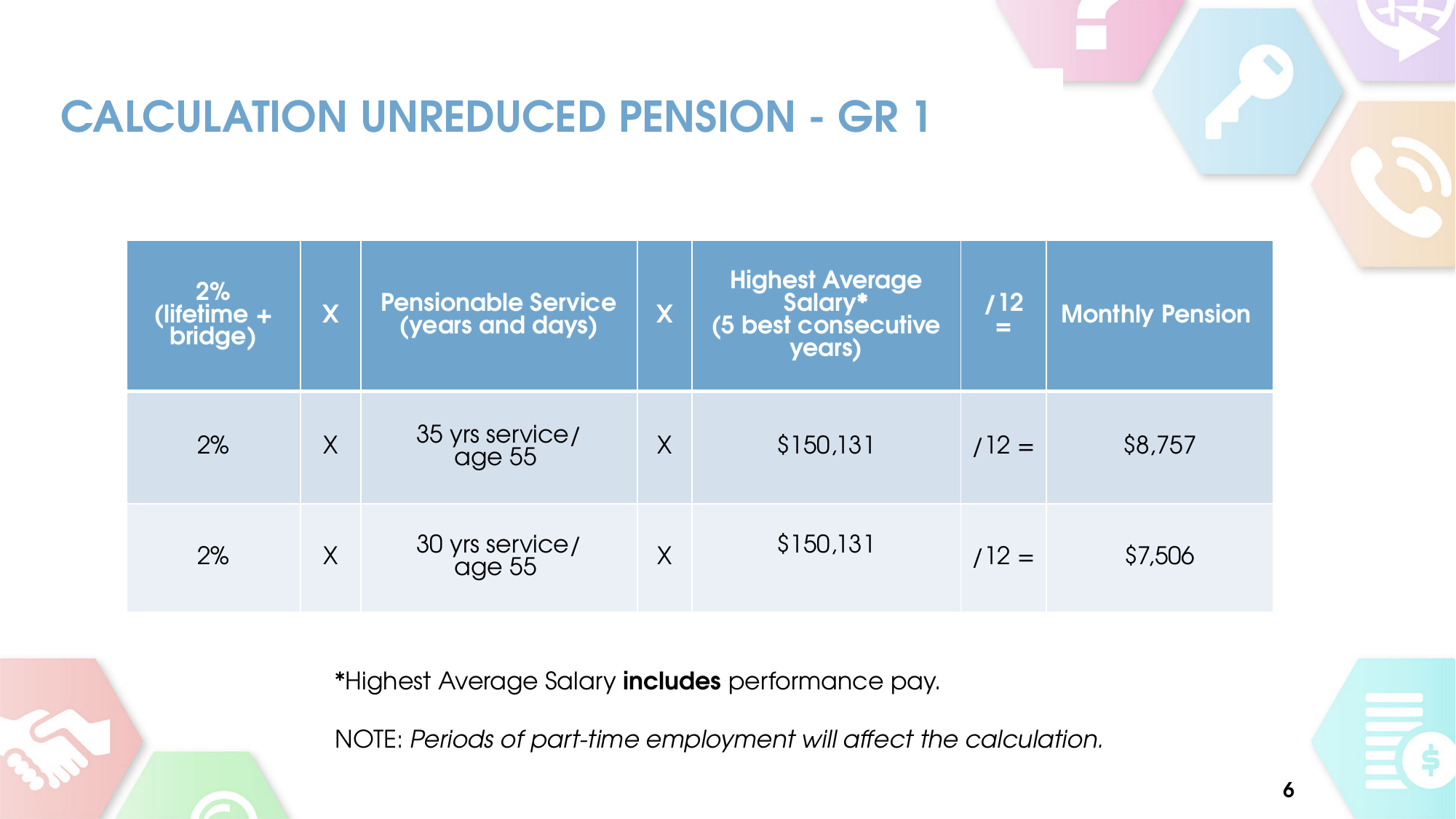

# calculation unreduced pension - Gr 1
| 2% (lifetime + bridge) | X | Pensionable Service (years and days) | X | Highest Average Salary\* (5 best consecutive years) | /12 = | Monthly Pension |
| --- | --- | --- | --- | --- | --- | --- |
| 2% | X | 35 yrs service/ age 55 | X | $150,131 | /12 = | $8,757 |
| 2% | X | 30 yrs service/ age 55 | X | $150,131 | /12 = | $7,506 |
*Highest Average Salary includes performance pay.

NOTE: Periods of part-time employment will affect the calculation.
6